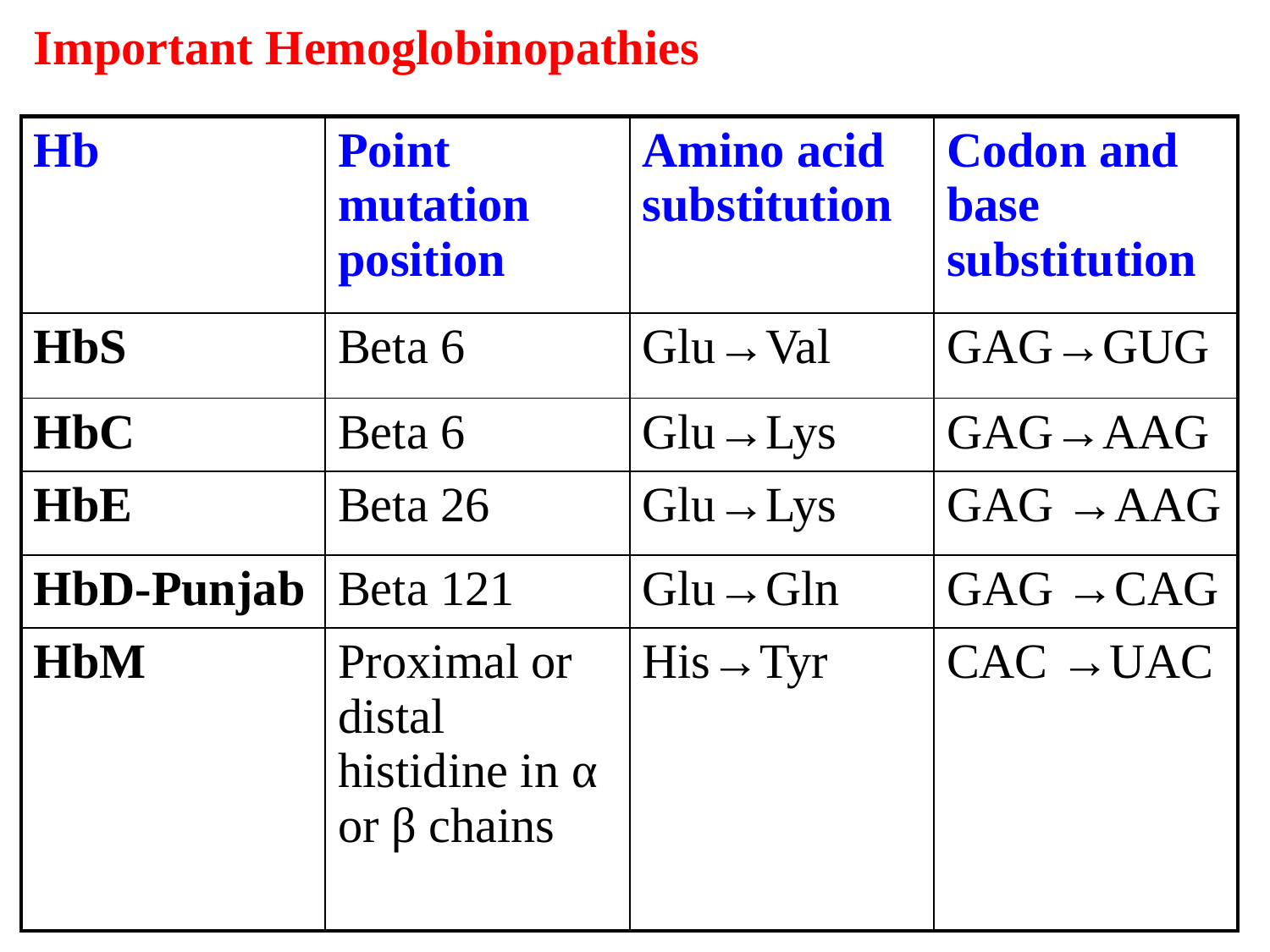

Important Hemoglobinopathies
| Hb | Point mutation position | Amino acid substitution | Codon and base substitution |
| --- | --- | --- | --- |
| HbS | Beta 6 | Glu→Val | GAG→GUG |
| HbC | Beta 6 | Glu→Lys | GAG→AAG |
| HbE | Beta 26 | Glu→Lys | GAG →AAG |
| HbD-Punjab | Beta 121 | Glu→Gln | GAG →CAG |
| HbM | Proximal or distal histidine in α or β chains | His→Tyr | CAC →UAC |